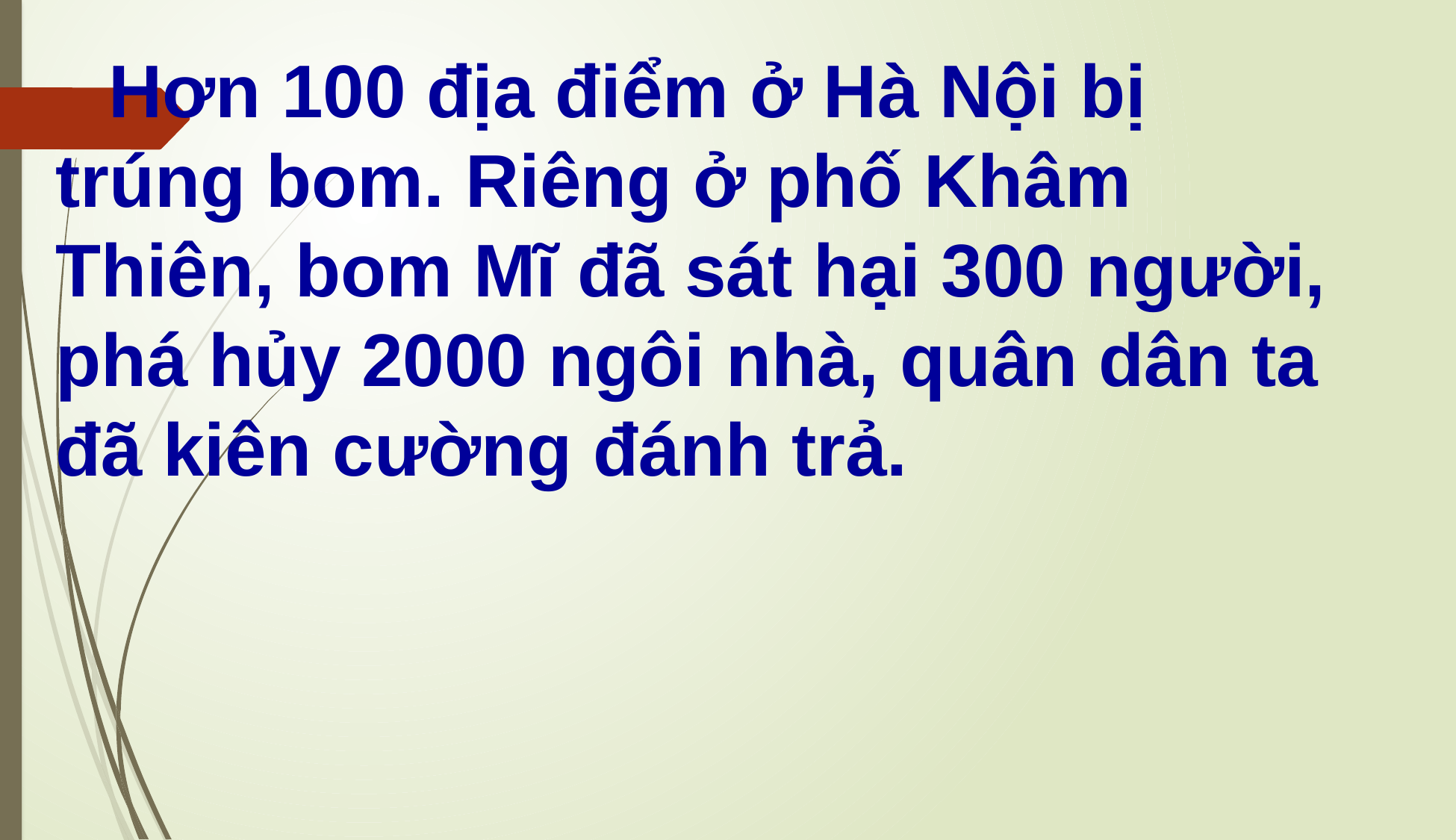

Hơn 100 địa điểm ở Hà Nội bị trúng bom. Riêng ở phố Khâm Thiên, bom Mĩ đã sát hại 300 người, phá hủy 2000 ngôi nhà, quân dân ta đã kiên cường đánh trả.